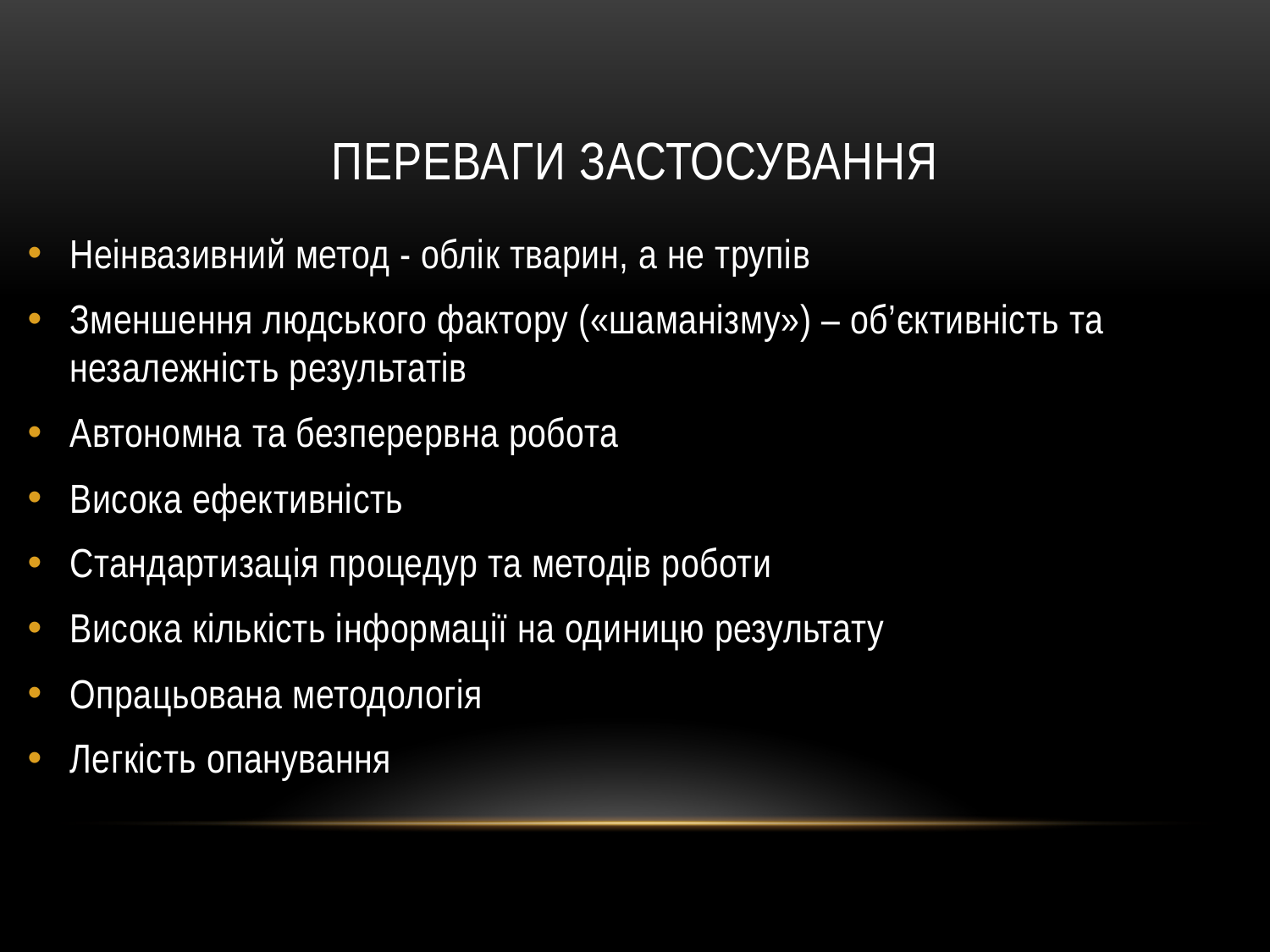

# Переваги застосування
Неінвазивний метод - облік тварин, а не трупів
Зменшення людського фактору («шаманізму») – об’єктивність та незалежність результатів
Автономна та безперервна робота
Висока ефективність
Стандартизація процедур та методів роботи
Висока кількість інформації на одиницю результату
Опрацьована методологія
Легкість опанування